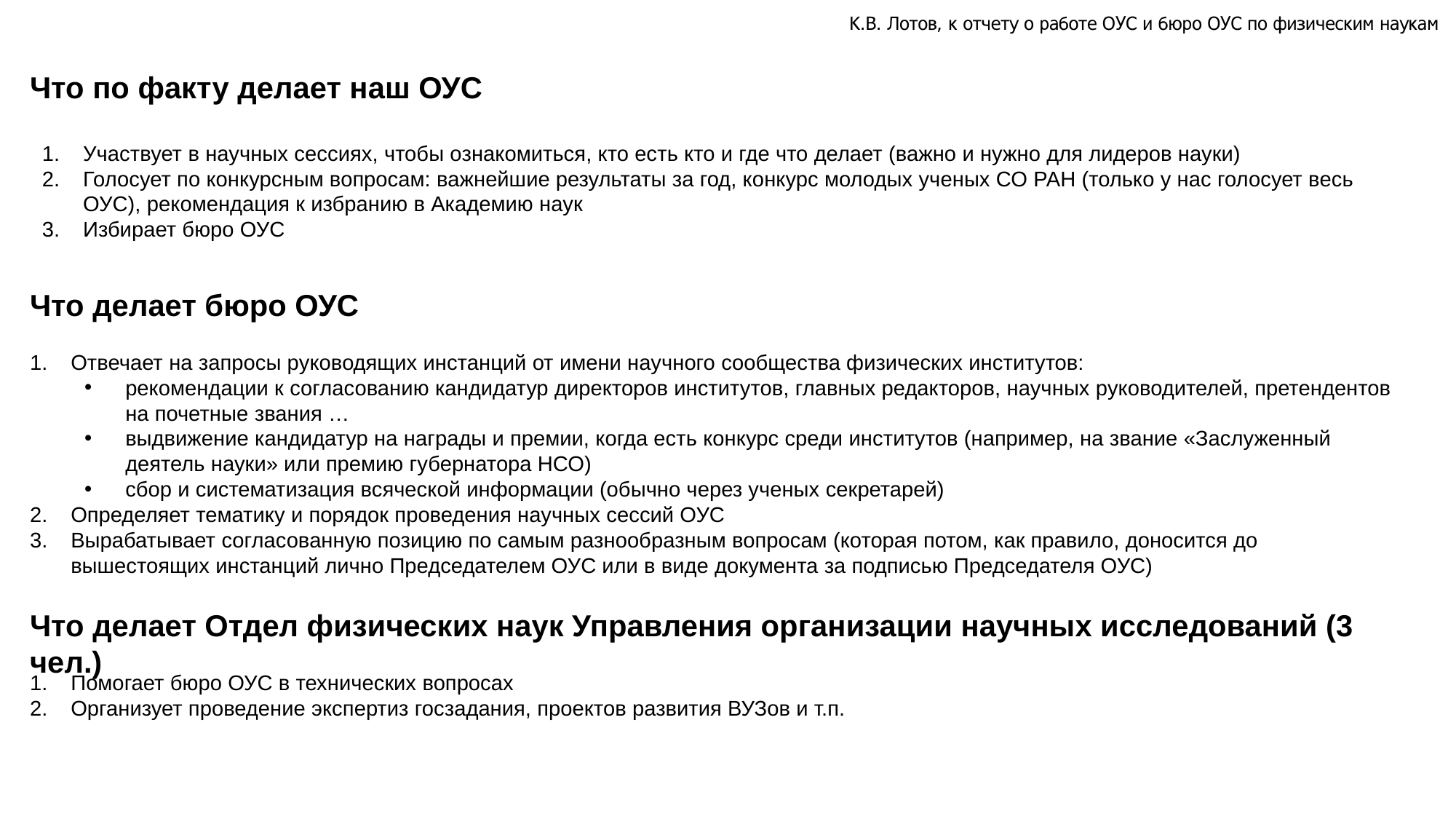

К.В. Лотов, к отчету о работе ОУС и бюро ОУС по физическим наукам
Что по факту делает наш ОУС
Участвует в научных сессиях, чтобы ознакомиться, кто есть кто и где что делает (важно и нужно для лидеров науки)
Голосует по конкурсным вопросам: важнейшие результаты за год, конкурс молодых ученых СО РАН (только у нас голосует весь ОУС), рекомендация к избранию в Академию наук
Избирает бюро ОУС
Что делает бюро ОУС
Отвечает на запросы руководящих инстанций от имени научного сообщества физических институтов:
рекомендации к согласованию кандидатур директоров институтов, главных редакторов, научных руководителей, претендентов на почетные звания …
выдвижение кандидатур на награды и премии, когда есть конкурс среди институтов (например, на звание «Заслуженный деятель науки» или премию губернатора НСО)
сбор и систематизация всяческой информации (обычно через ученых секретарей)
Определяет тематику и порядок проведения научных сессий ОУС
Вырабатывает согласованную позицию по самым разнообразным вопросам (которая потом, как правило, доносится до вышестоящих инстанций лично Председателем ОУС или в виде документа за подписью Председателя ОУС)
Что делает Отдел физических наук Управления организации научных исследований (3 чел.)
Помогает бюро ОУС в технических вопросах
Организует проведение экспертиз госзадания, проектов развития ВУЗов и т.п.